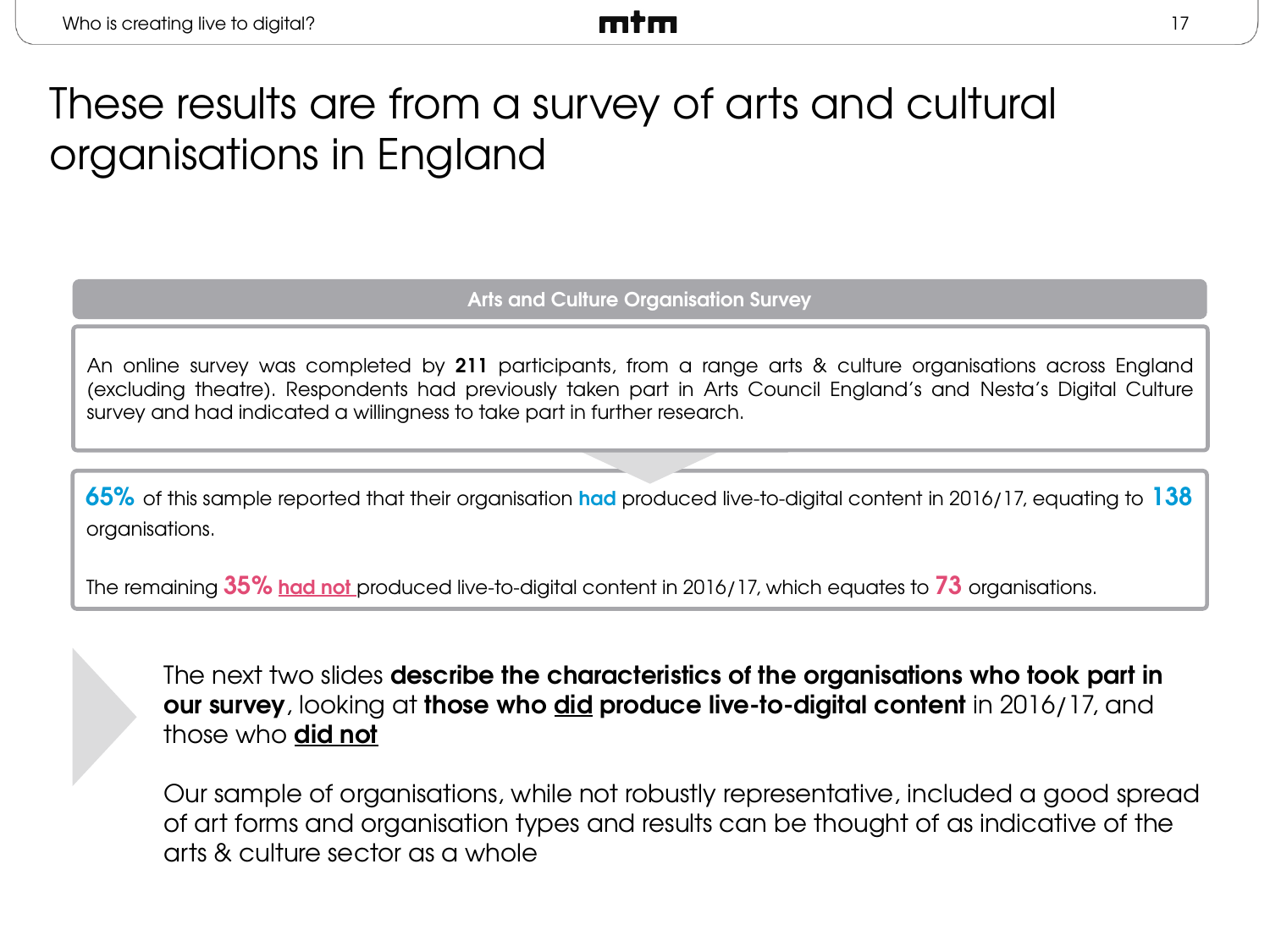

Who is creating live to digital?
# These results are from a survey of arts and cultural organisations in England
Arts and Culture Organisation Survey
An online survey was completed by 211 participants, from a range arts & culture organisations across England (excluding theatre). Respondents had previously taken part in Arts Council England’s and Nesta’s Digital Culture survey and had indicated a willingness to take part in further research.

65% of this sample reported that their organisation had produced live-to-digital content in 2016/17, equating to 138 organisations.

The remaining 35% had not produced live-to-digital content in 2016/17, which equates to 73 organisations.
The next two slides describe the characteristics of the organisations who took part in our survey, looking at those who did produce live-to-digital content in 2016/17, and those who did not

Our sample of organisations, while not robustly representative, included a good spread of art forms and organisation types and results can be thought of as indicative of the arts & culture sector as a whole